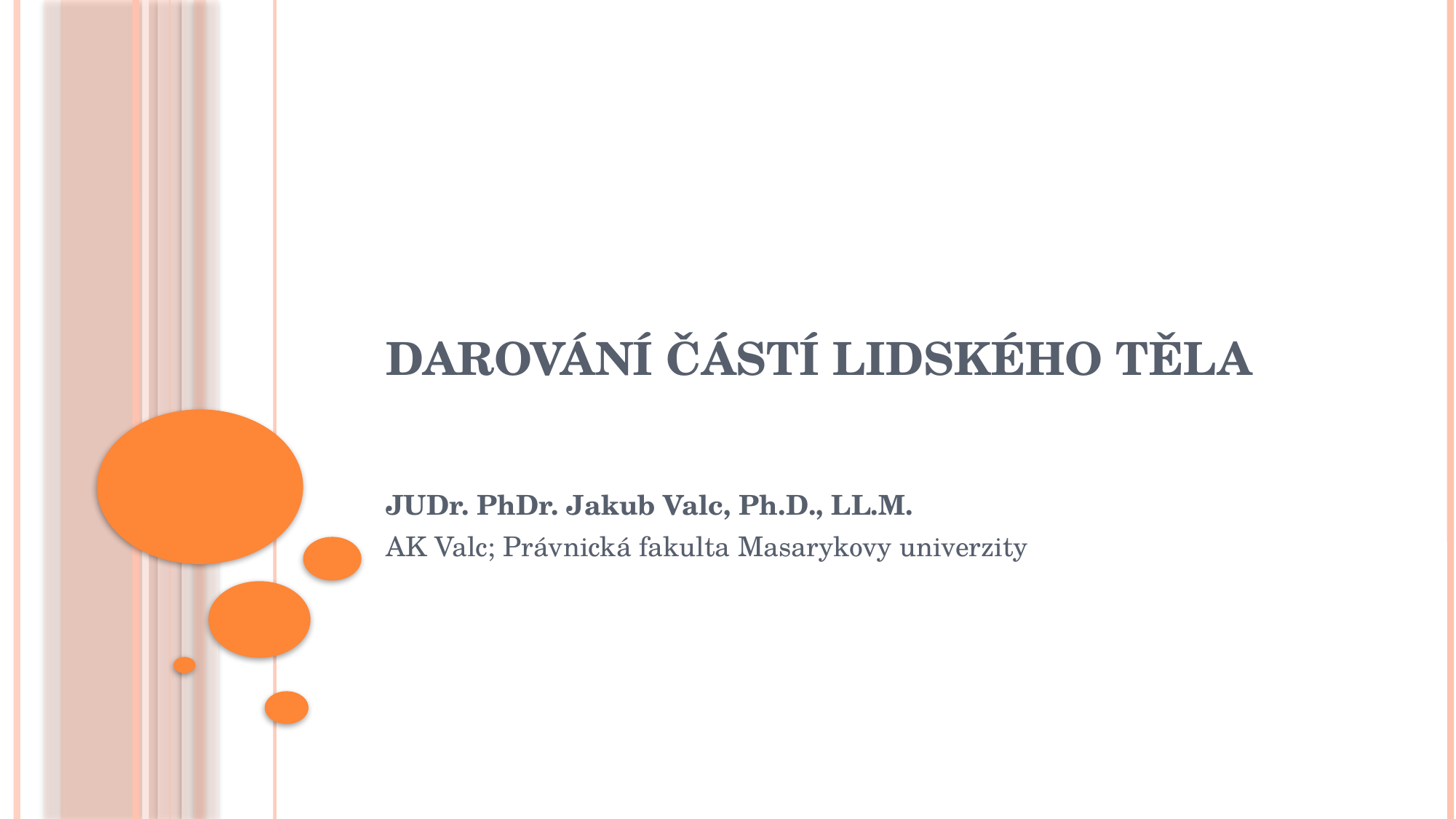

# DAROVÁNÍ ČÁSTÍ LIDSKÉHO TĚLA
JUDr. PhDr. Jakub Valc, Ph.D., LL.M.
AK Valc; Právnická fakulta Masarykovy univerzity